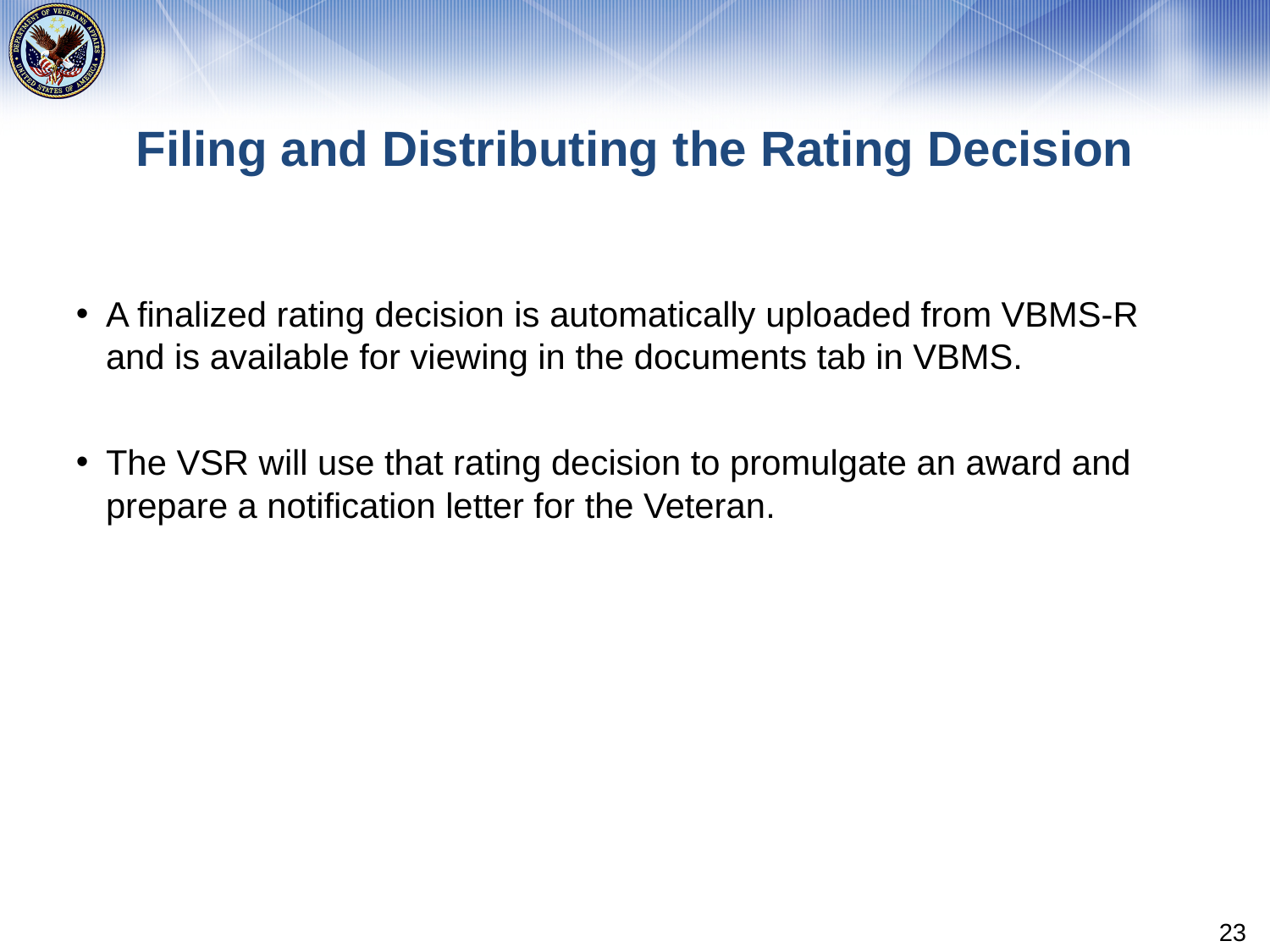

# Filing and Distributing the Rating Decision
A finalized rating decision is automatically uploaded from VBMS-R and is available for viewing in the documents tab in VBMS.

The VSR will use that rating decision to promulgate an award and prepare a notification letter for the Veteran.
23